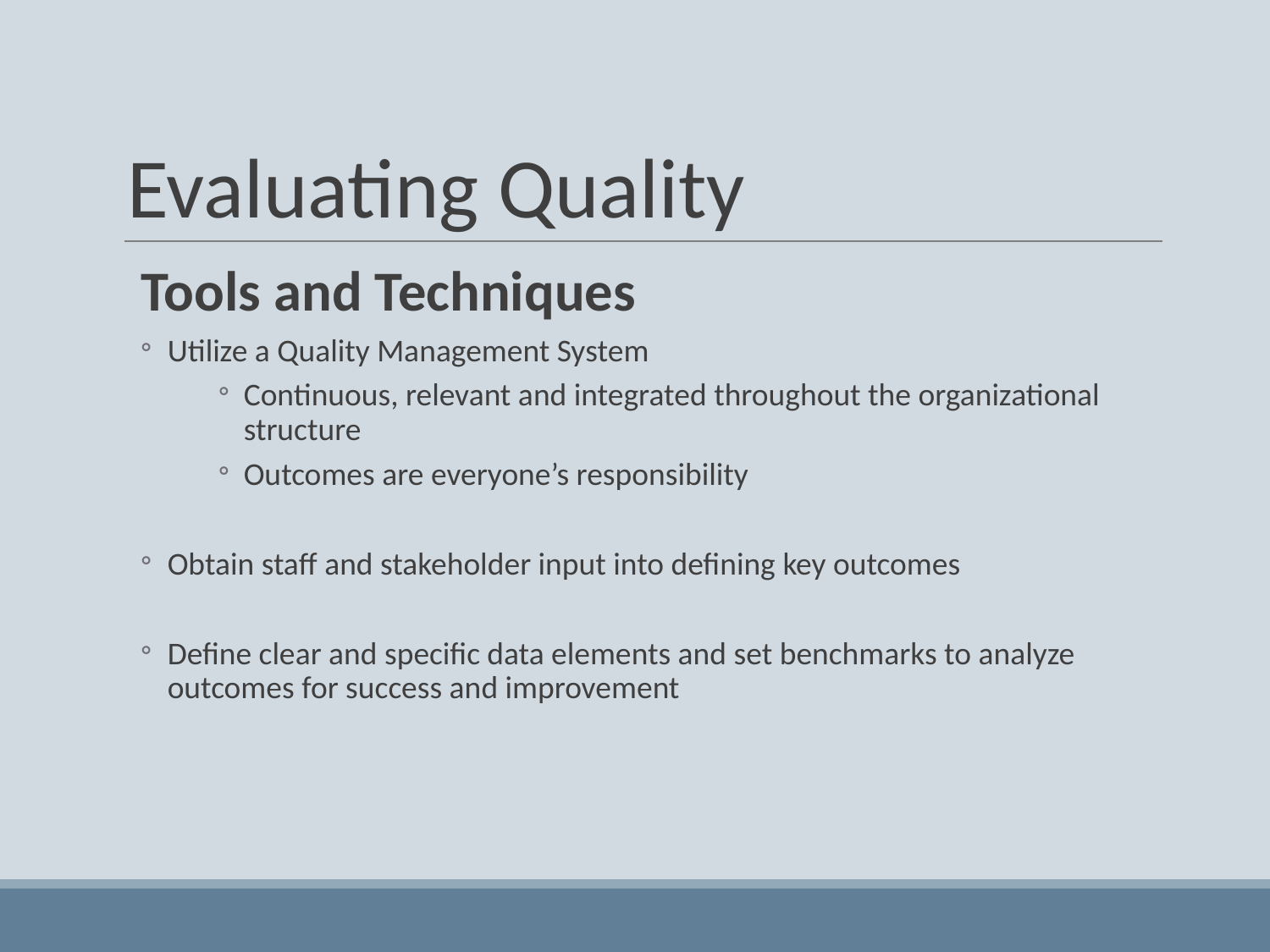

# Evaluating Quality
Tools and Techniques
Utilize a Quality Management System
Continuous, relevant and integrated throughout the organizational structure
Outcomes are everyone’s responsibility

Obtain staff and stakeholder input into defining key outcomes

Define clear and specific data elements and set benchmarks to analyze outcomes for success and improvement